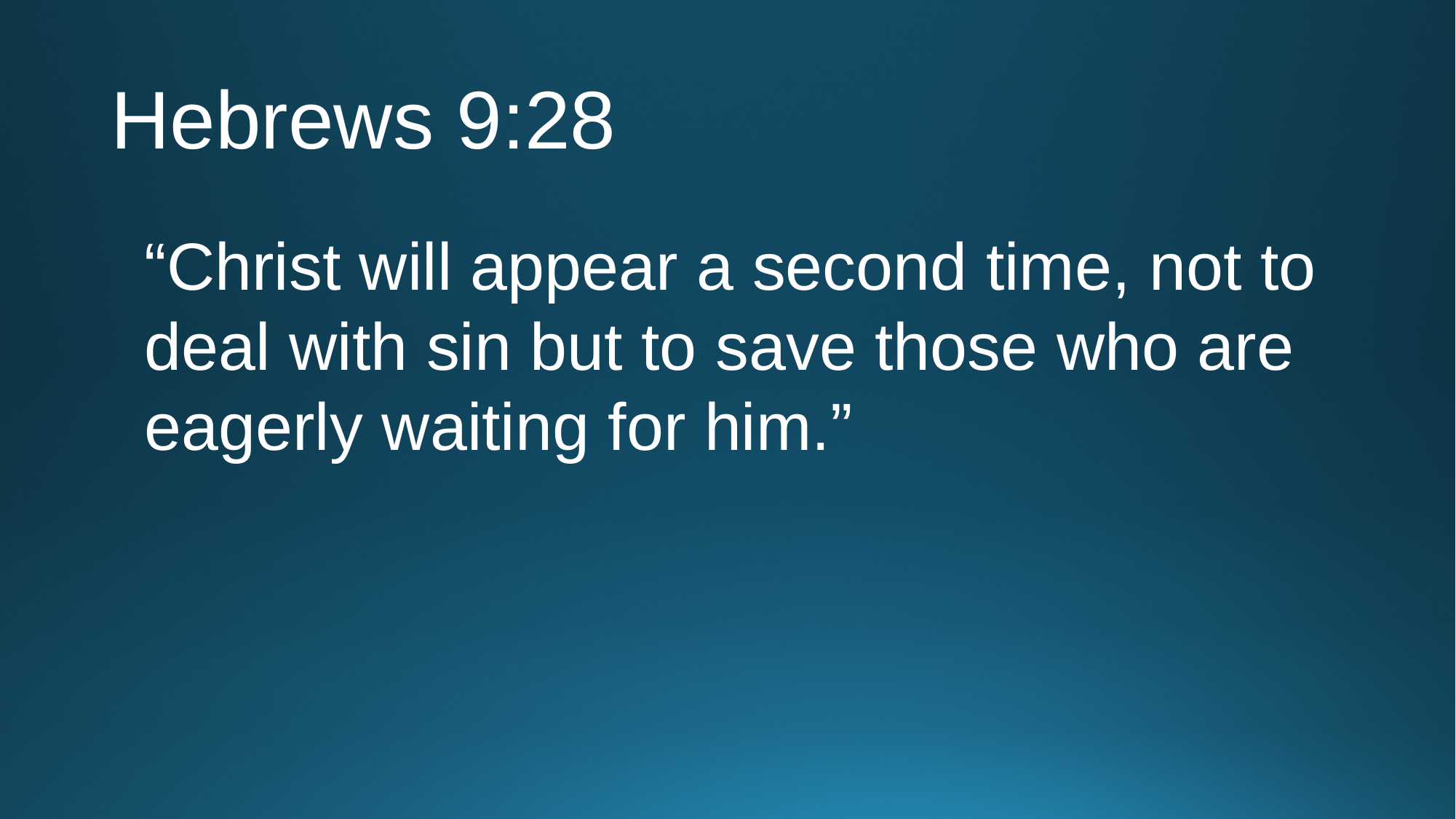

# Hebrews 9:28
“Christ will appear a second time, not to deal with sin but to save those who are eagerly waiting for him.”